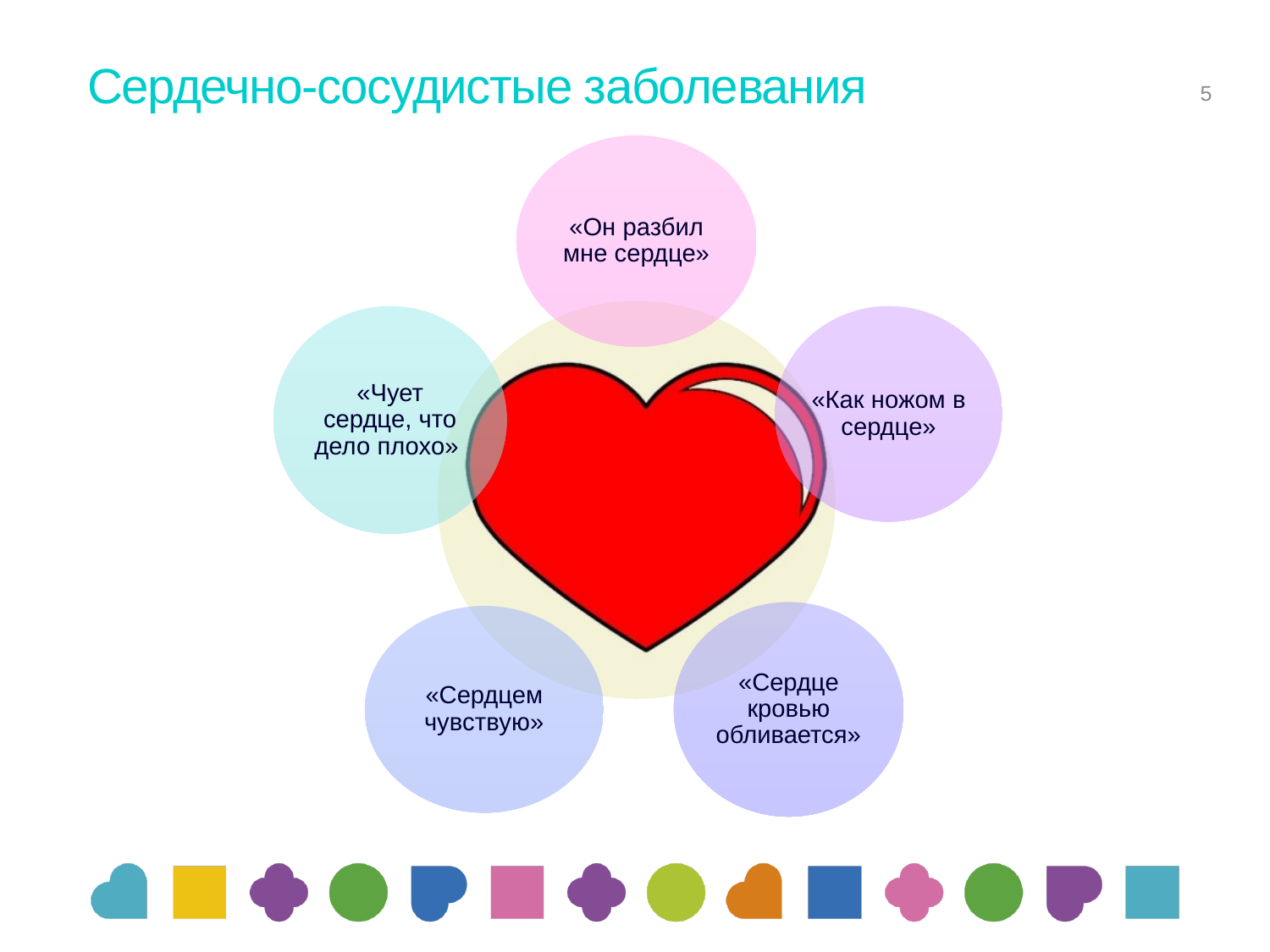

# Сердечно-сосудистые заболевания
5

«Он разбил мне сердце»
«Как ножом в сердце»
«Сердце кровью обливается»
«Сердцем чувствую»
«Чует сердце, что дело плохо»